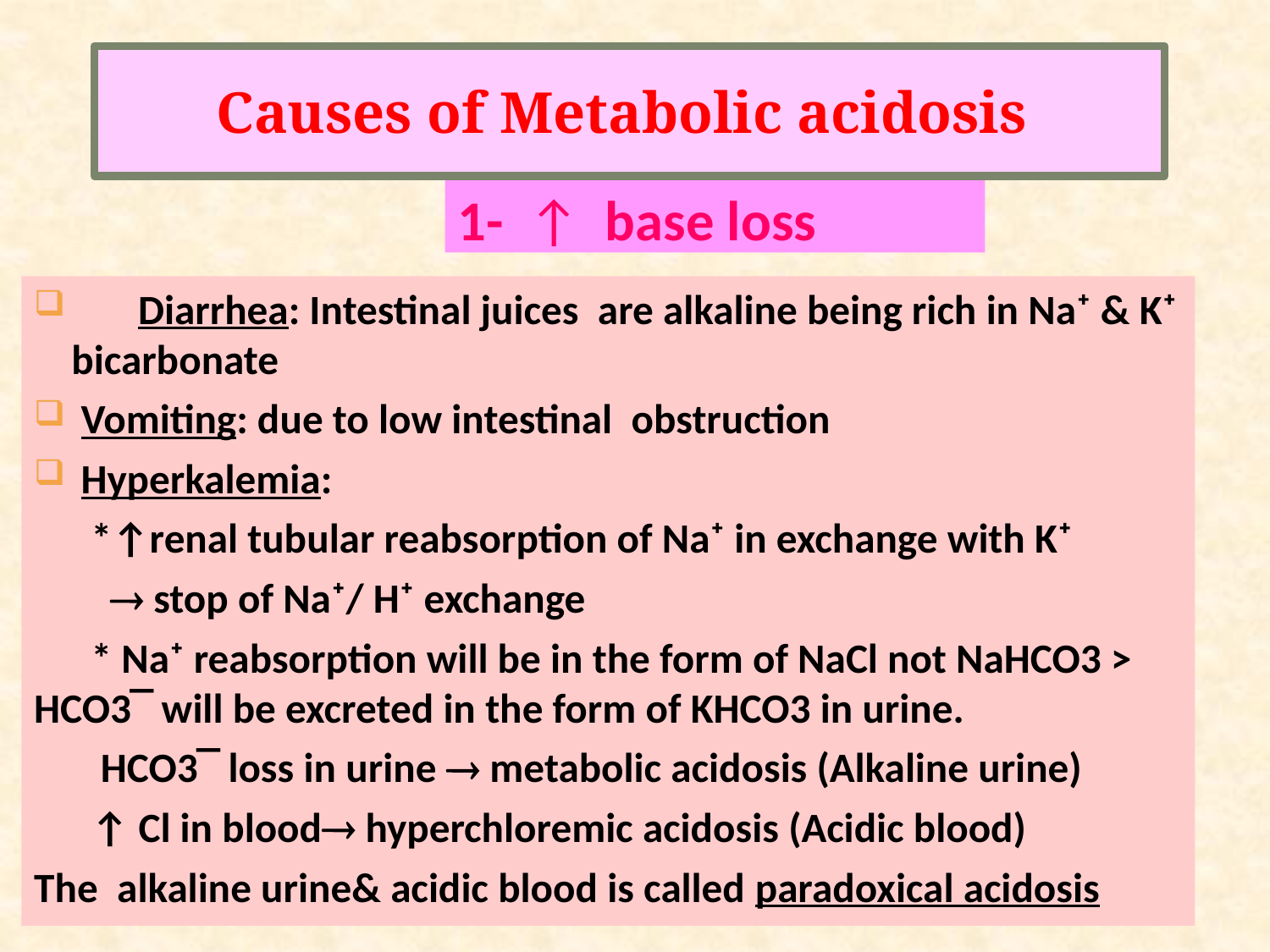

Causes of Metabolic acidosis
1-  ↑  base loss
       Diarrhea: Intestinal juices  are alkaline being rich in Na⁺ & K⁺ bicarbonate
 Vomiting: due to low intestinal  obstruction
 Hyperkalemia:
      *↑renal tubular reabsorption of Na⁺ in exchange with K⁺
        → stop of Na⁺/ H⁺ exchange
      * Na⁺ reabsorption will be in the form of NaCl not NaHCO3 > HCO3‾ will be excreted in the form of KHCO3 in urine.
       HCO3‾ loss in urine → metabolic acidosis (Alkaline urine)
      ↑ Cl in blood→ hyperchloremic acidosis (Acidic blood)
The  alkaline urine& acidic blood is called paradoxical acidosis